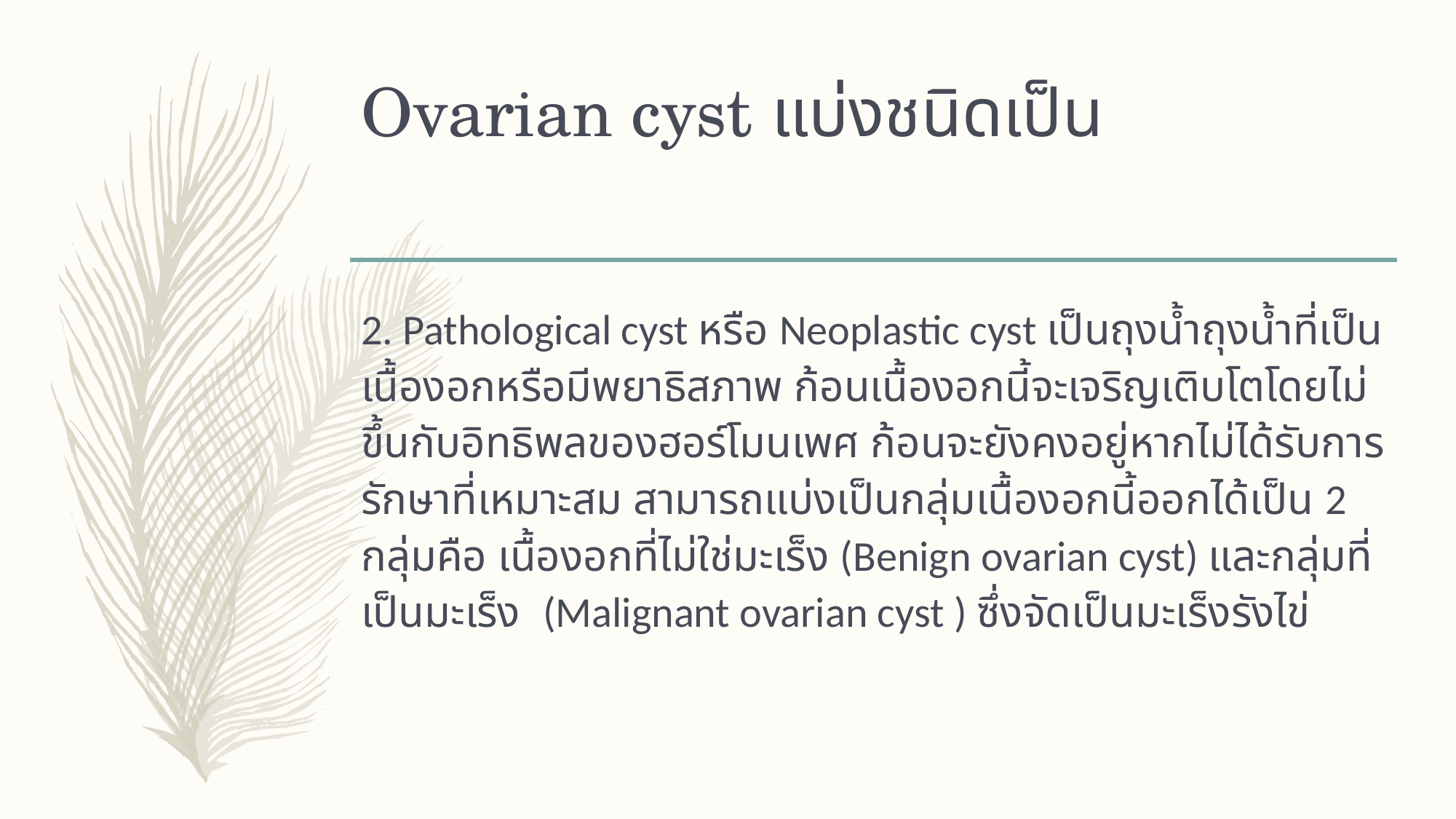

# Ovarian cyst แบ่งชนิดเป็น
2. Pathological cyst หรือ Neoplastic cyst เป็นถุงน้ำถุงน้ำที่เป็นเนื้องอกหรือมีพยาธิสภาพ ก้อนเนื้องอกนี้จะเจริญเติบโตโดยไม่ขึ้นกับอิทธิพลของฮอร์โมนเพศ ก้อนจะยังคงอยู่หากไม่ได้รับการรักษาที่เหมาะสม สามารถแบ่งเป็นกลุ่มเนื้องอกนี้ออกได้เป็น 2 กลุ่มคือ เนื้องอกที่ไม่ใช่มะเร็ง (Benign ovarian cyst) และกลุ่มที่เป็นมะเร็ง  (Malignant ovarian cyst ) ซึ่งจัดเป็นมะเร็งรังไข่